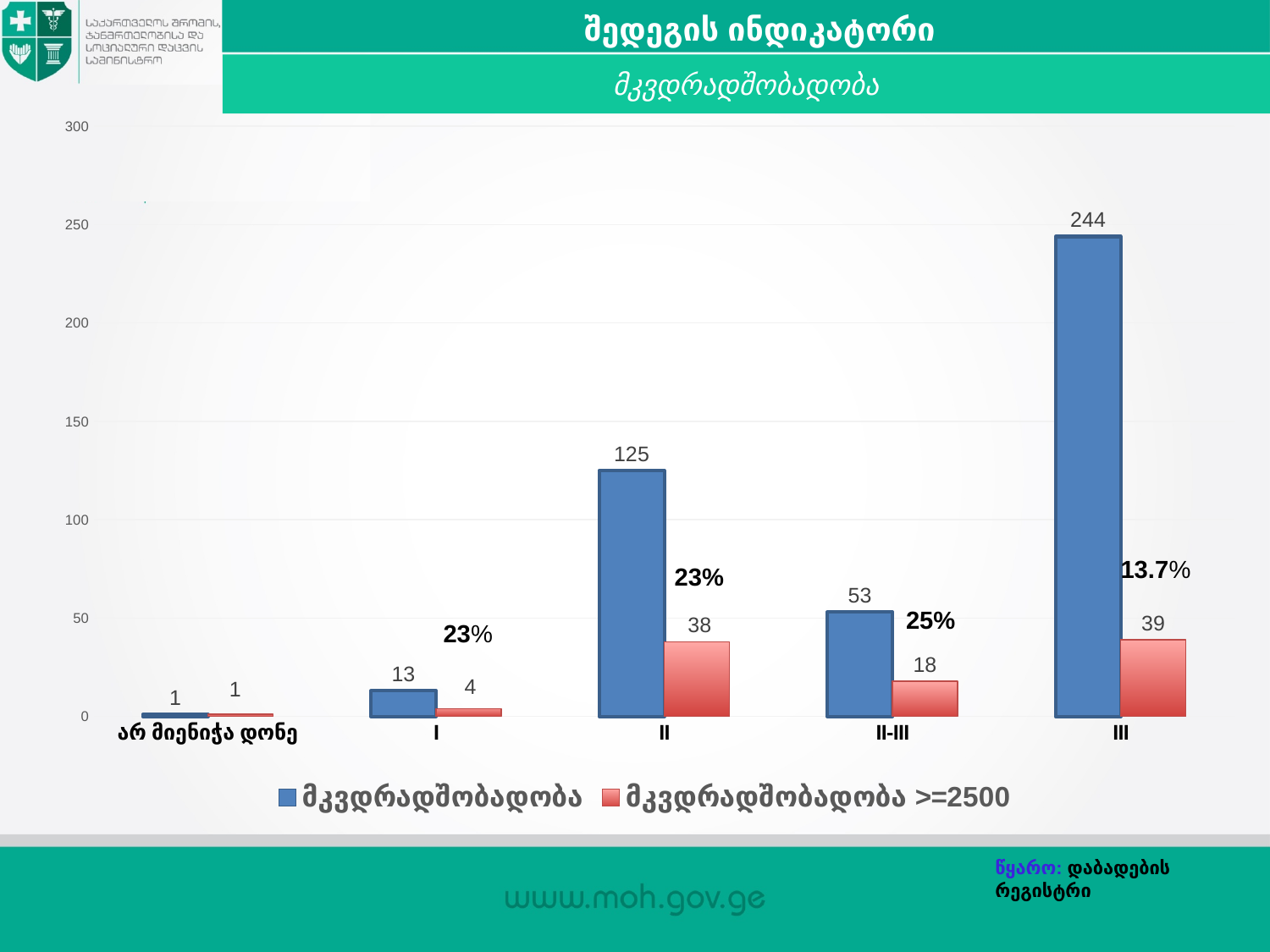

შედეგის ინდიკატორი
მკვდრადშობადობა

### Chart

| Category | მკვდრადშობადობა | მკვდრადშობადობა >=2500 |
|---|---|---|
| არ მიენიჭა დონე | 1.0 | 1.0 |
| I | 13.0 | 4.0 |
| II | 125.0 | 38.0 |
| II-III | 53.0 | 18.0 |
| III | 244.0 | 39.0 |
13.7%
23%
25%
23%
წყარო: დაბადების რეგისტრი